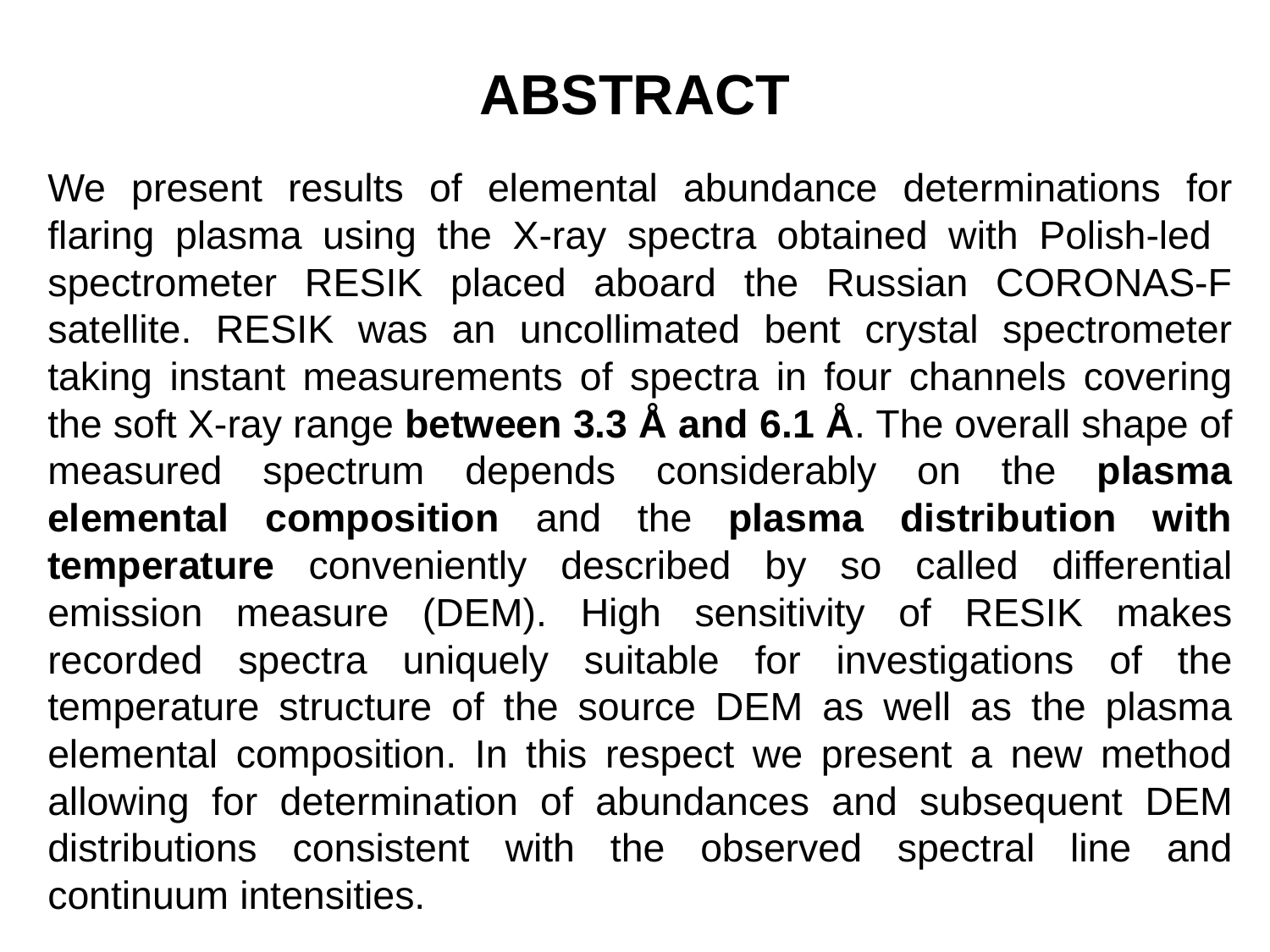

# ABSTRACT
We present results of elemental abundance determinations for flaring plasma using the X-ray spectra obtained with Polish-led  spectrometer RESIK placed aboard the Russian CORONAS-F satellite. RESIK was an uncollimated bent crystal spectrometer taking instant measurements of spectra in four channels covering the soft X-ray range between 3.3 Å and 6.1 Å. The overall shape of measured spectrum depends considerably on the plasma elemental composition and the plasma distribution with temperature conveniently described by so called differential emission measure (DEM). High sensitivity of RESIK makes recorded spectra uniquely suitable for investigations of the temperature structure of the source DEM as well as the plasma elemental composition. In this respect we present a new method allowing for determination of abundances and subsequent DEM distributions consistent with the observed spectral line and continuum intensities.